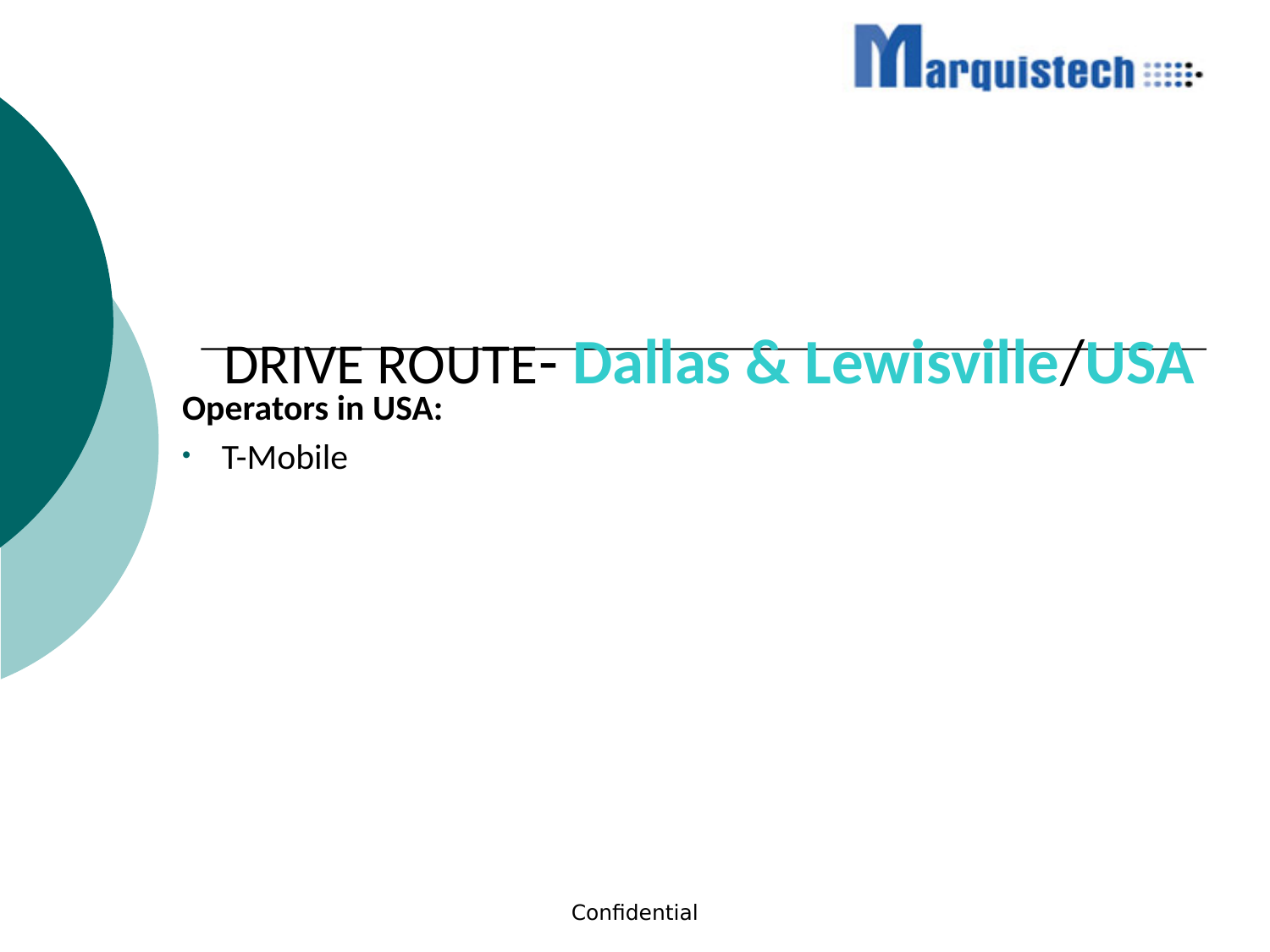

DRIVE ROUTE- Dallas & Lewisville/USA
Operators in USA:
T-Mobile

#
Confidential